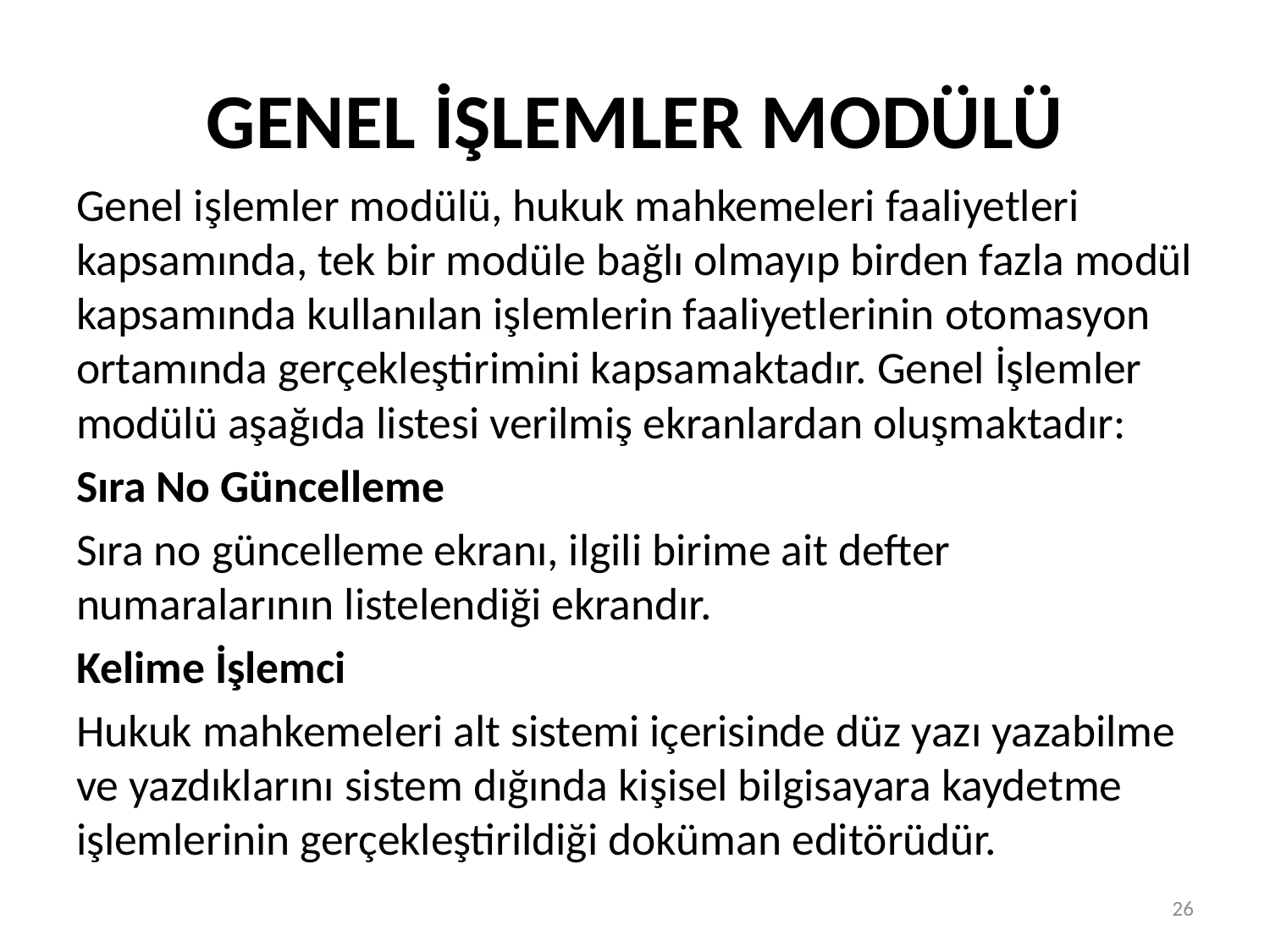

# GENEL İŞLEMLER MODÜLÜ
Genel işlemler modülü, hukuk mahkemeleri faaliyetleri kapsamında, tek bir modüle bağlı olmayıp birden fazla modül kapsamında kullanılan işlemlerin faaliyetlerinin otomasyon ortamında gerçekleştirimini kapsamaktadır. Genel İşlemler modülü aşağıda listesi verilmiş ekranlardan oluşmaktadır:
Sıra No Güncelleme
Sıra no güncelleme ekranı, ilgili birime ait defter numaralarının listelendiği ekrandır.
Kelime İşlemci
Hukuk mahkemeleri alt sistemi içerisinde düz yazı yazabilme ve yazdıklarını sistem dığında kişisel bilgisayara kaydetme işlemlerinin gerçekleştirildiği doküman editörüdür.
26